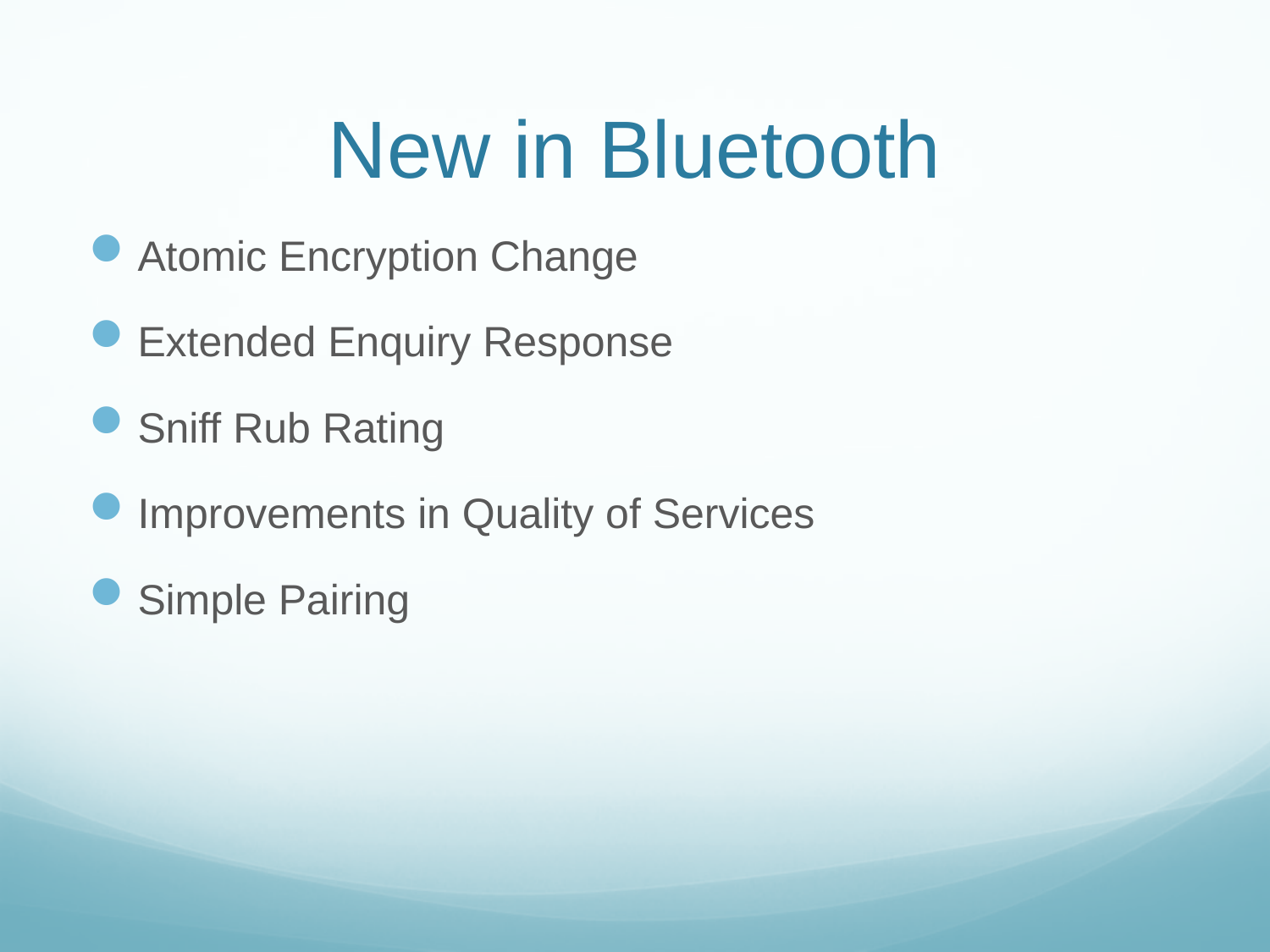

# New in Bluetooth
Atomic Encryption Change
Extended Enquiry Response
Sniff Rub Rating
Improvements in Quality of Services
Simple Pairing